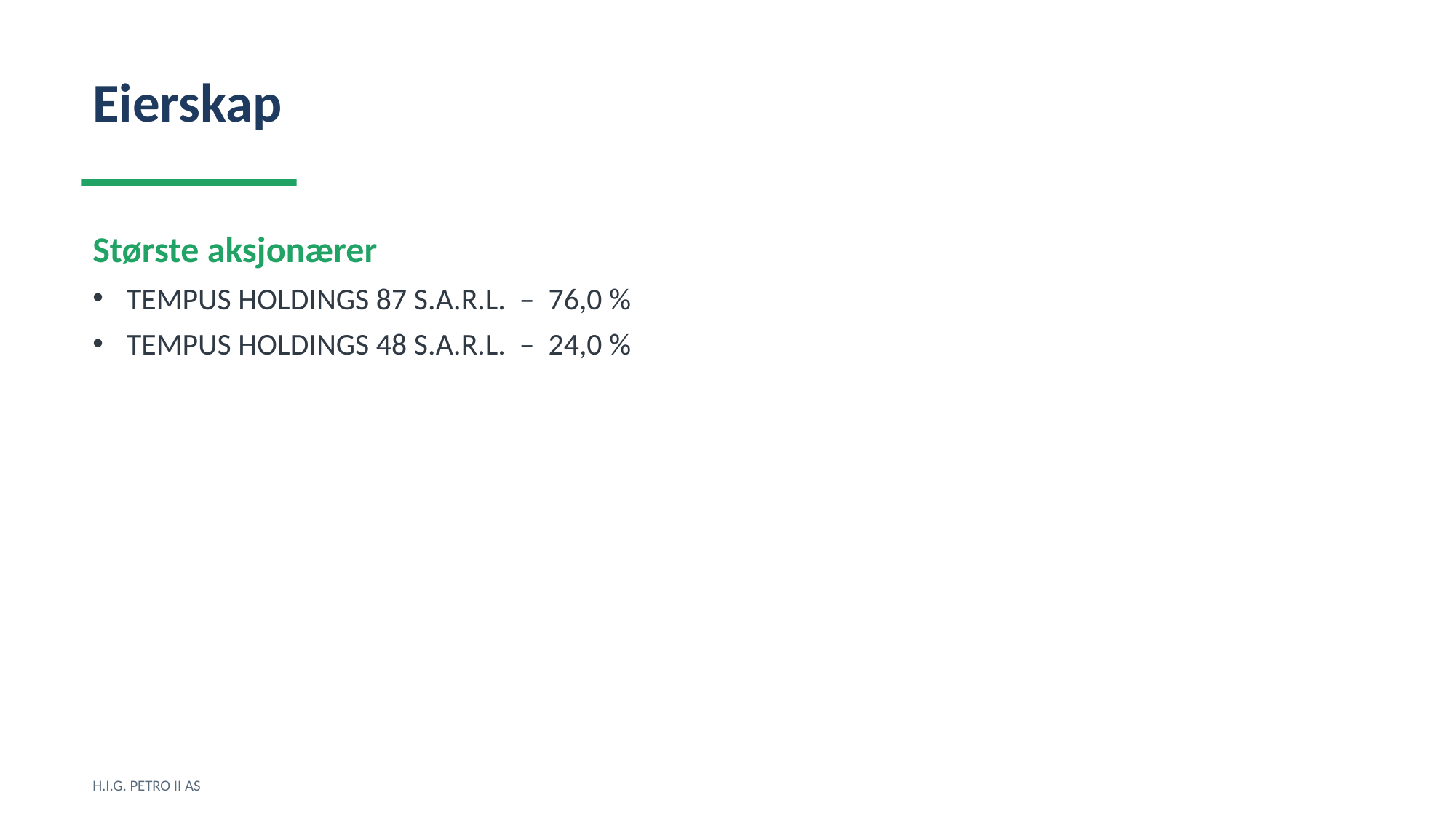

Eierskap

Største aksjonærer
TEMPUS HOLDINGS 87 S.A.R.L.  –  76,0 %
TEMPUS HOLDINGS 48 S.A.R.L.  –  24,0 %
H.I.G. PETRO II AS